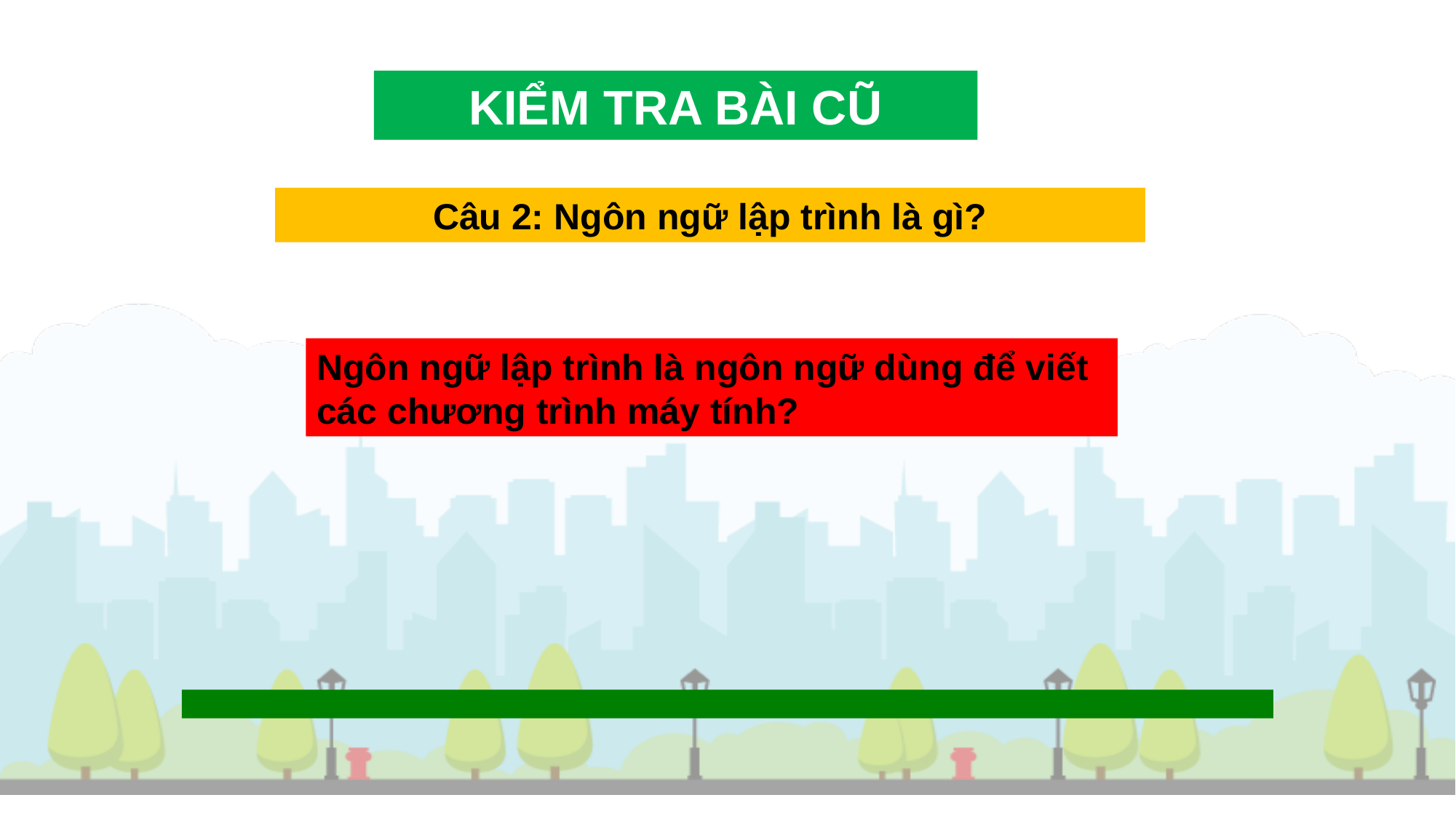

KIỂM TRA BÀI CŨ
Câu 2: Ngôn ngữ lập trình là gì?
Ngôn ngữ lập trình là ngôn ngữ dùng để viết các chương trình máy tính?